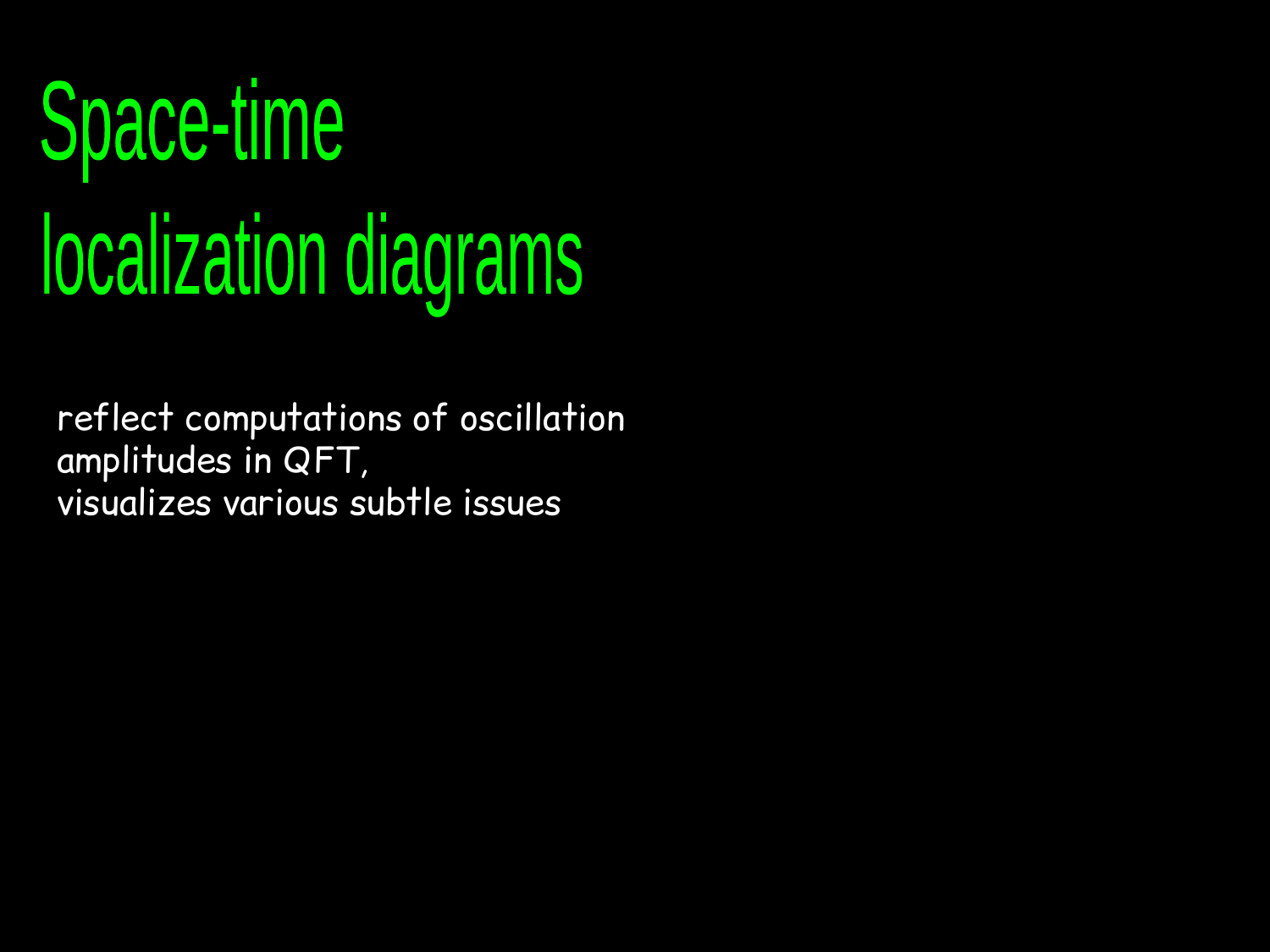

Δm412 =  1 - 2 eV2
Space-time

LSND
localization diagrams
reflect computations of oscillation
amplitudes in QFT,
visualizes various subtle issues